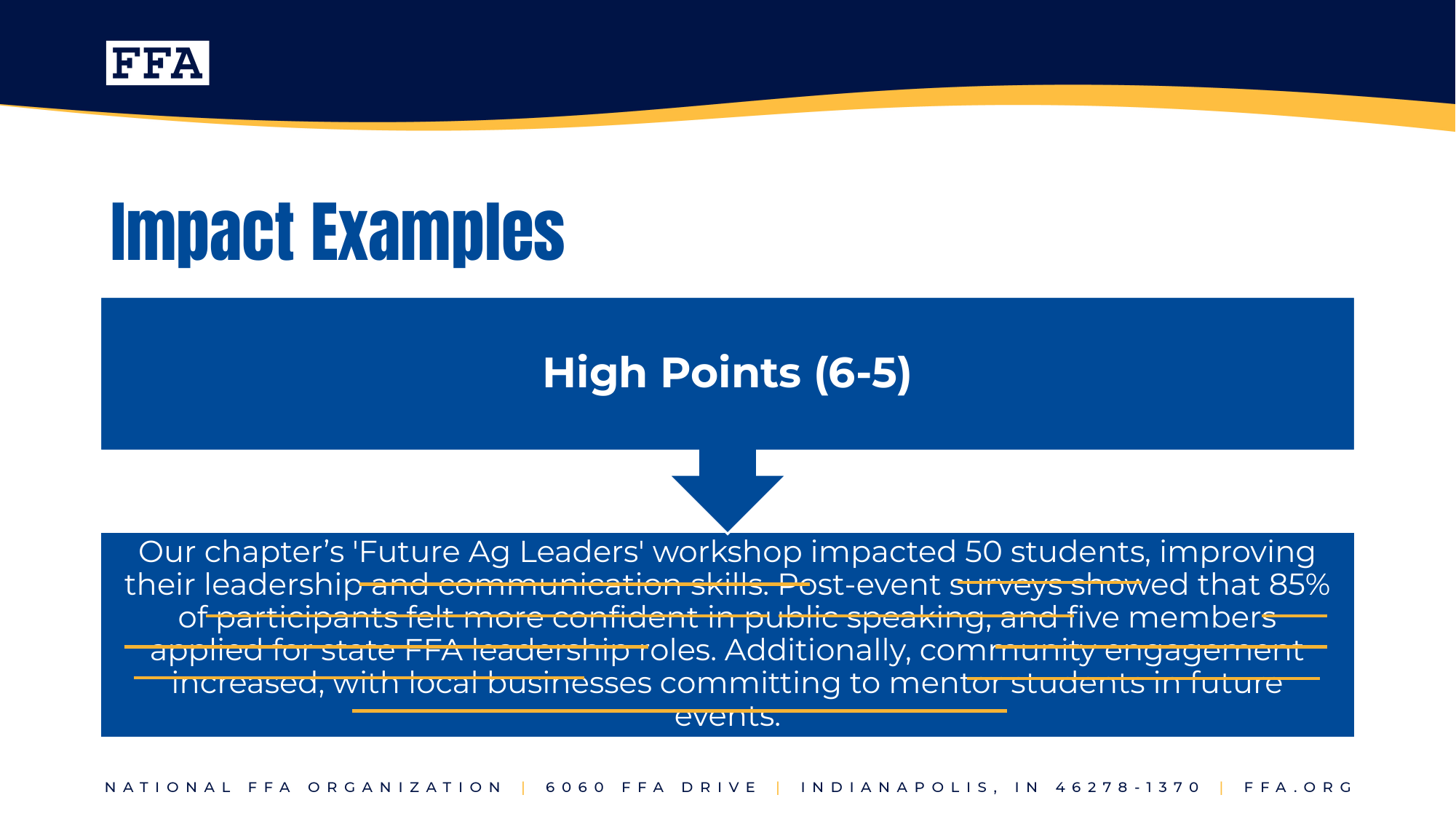

# Impact Examples
Our chapter’s 'Future Ag Leaders' workshop impacted 50 students, improving their leadership and communication skills. Post-event surveys showed that 85% of participants felt more confident in public speaking, and five members applied for state FFA leadership roles. Additionally, community engagement increased, with local businesses committing to mentor students in future events.
High Points (6-5)